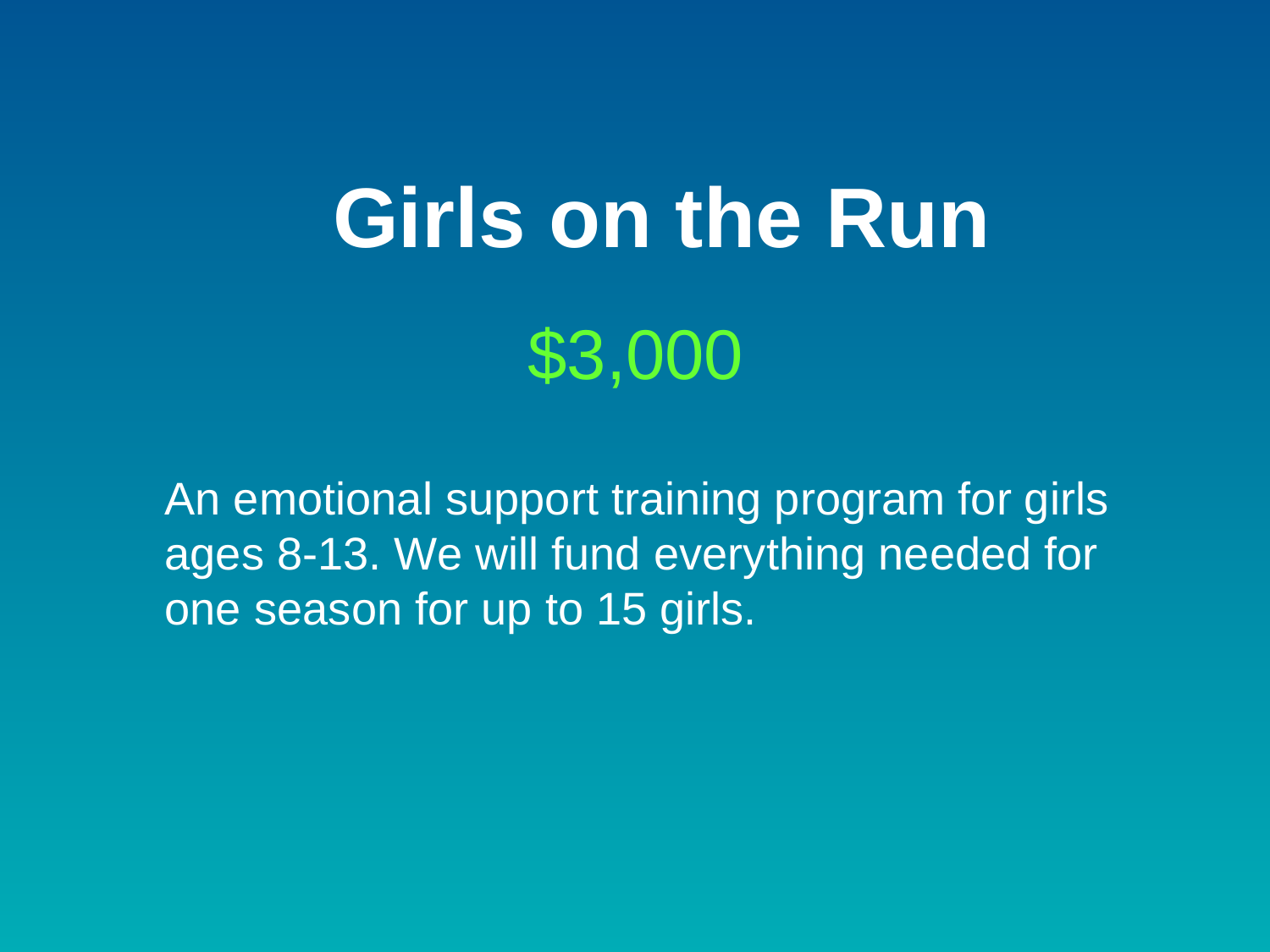

# Girls on the Run

$3,000

An emotional support training program for girls ages 8-13. We will fund everything needed for one season for up to 15 girls.